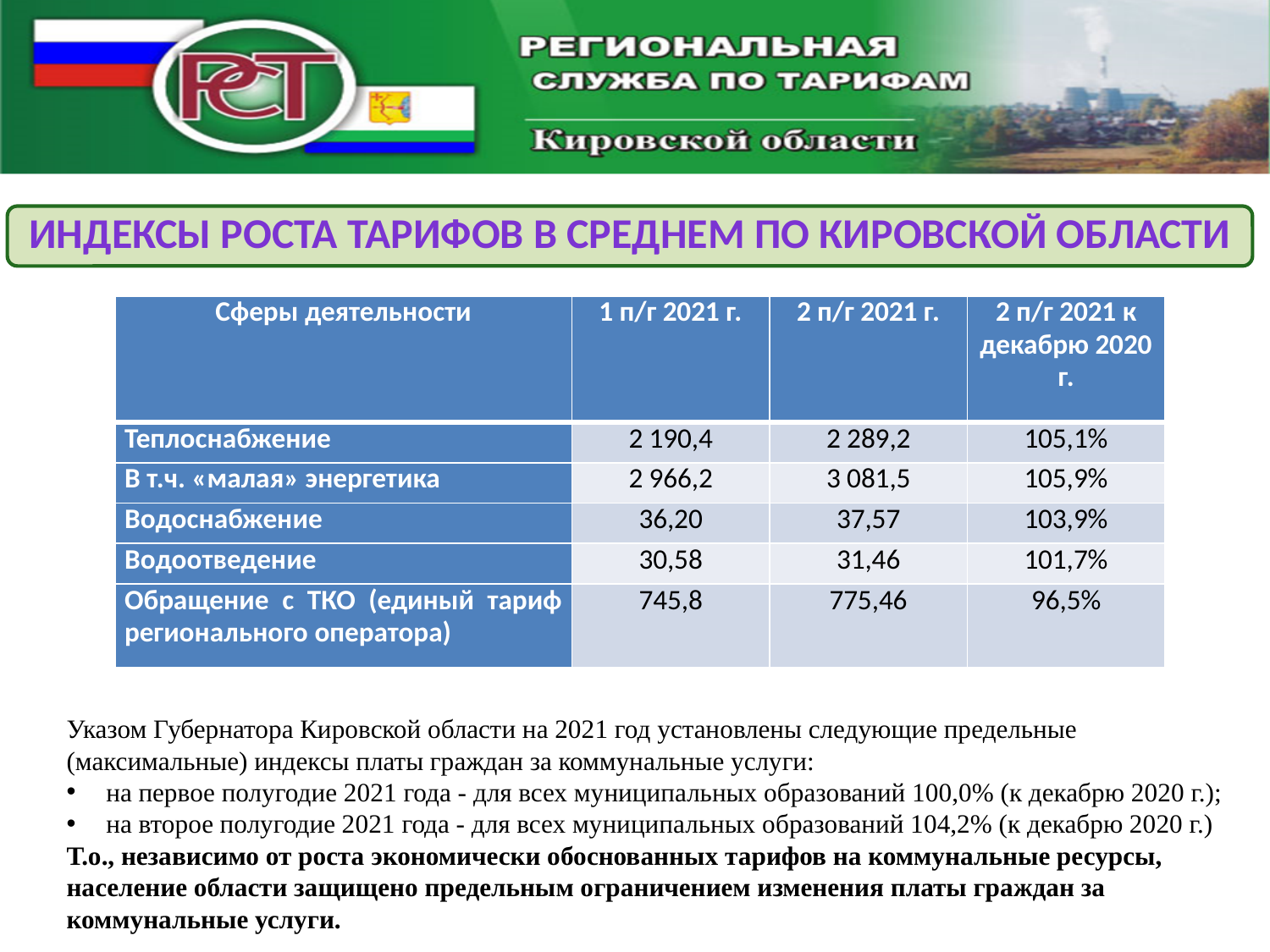

Индексы роста тарифов в среднем по кировской области
| Сферы деятельности | 1 п/г 2021 г. | 2 п/г 2021 г. | 2 п/г 2021 к декабрю 2020 г. |
| --- | --- | --- | --- |
| Теплоснабжение | 2 190,4 | 2 289,2 | 105,1% |
| В т.ч. «малая» энергетика | 2 966,2 | 3 081,5 | 105,9% |
| Водоснабжение | 36,20 | 37,57 | 103,9% |
| Водоотведение | 30,58 | 31,46 | 101,7% |
| Обращение с ТКО (единый тариф регионального оператора) | 745,8 | 775,46 | 96,5% |
Указом Губернатора Кировской области на 2021 год установлены следующие предельные (максимальные) индексы платы граждан за коммунальные услуги:
на первое полугодие 2021 года - для всех муниципальных образований 100,0% (к декабрю 2020 г.);
на второе полугодие 2021 года - для всех муниципальных образований 104,2% (к декабрю 2020 г.)
Т.о., независимо от роста экономически обоснованных тарифов на коммунальные ресурсы, население области защищено предельным ограничением изменения платы граждан за коммунальные услуги.